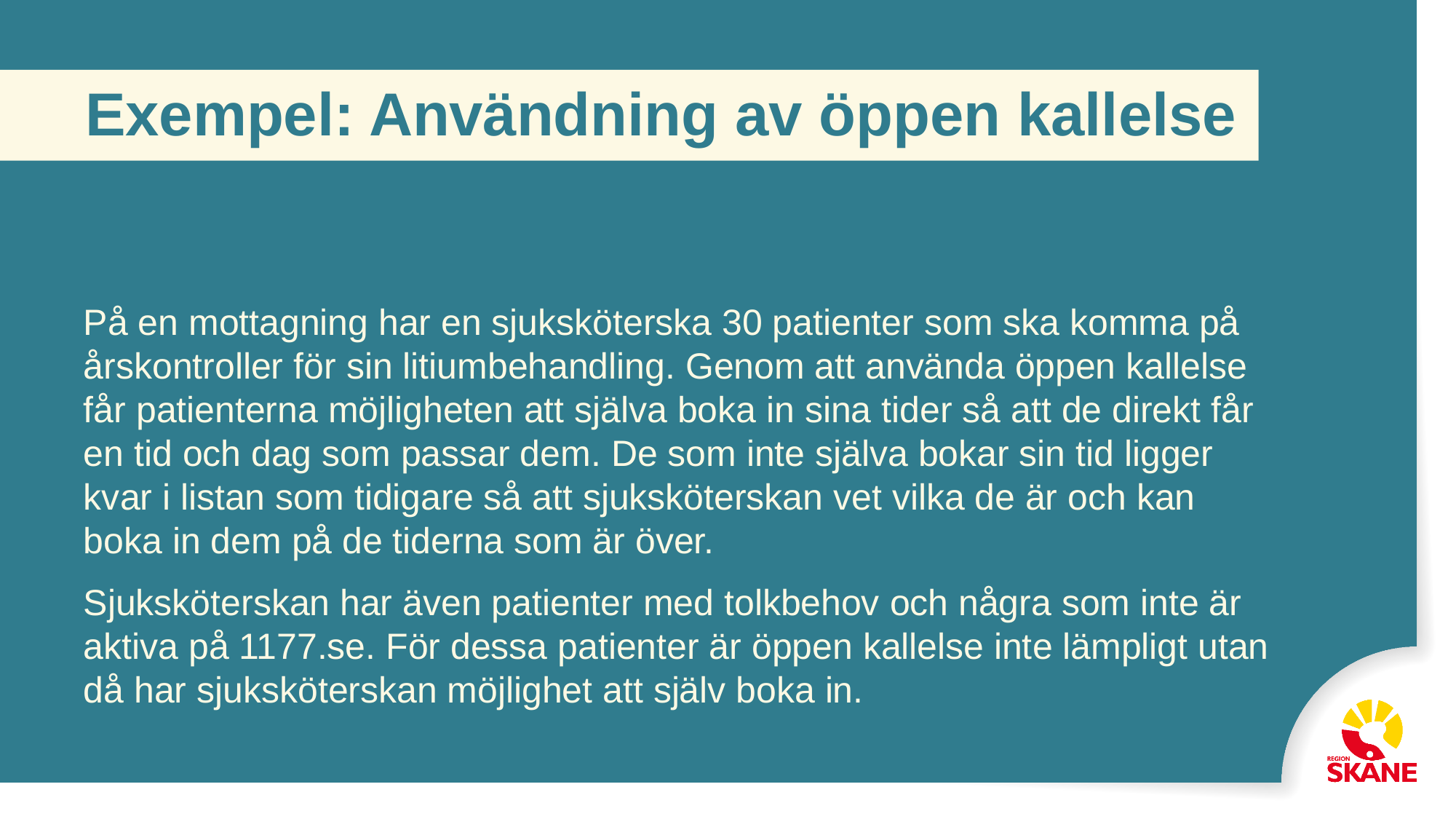

Exempel: Användning av öppen kallelse
På en mottagning har en sjuksköterska 30 patienter som ska komma på årskontroller för sin litiumbehandling. Genom att använda öppen kallelse får patienterna möjligheten att själva boka in sina tider så att de direkt får en tid och dag som passar dem. De som inte själva bokar sin tid ligger kvar i listan som tidigare så att sjuksköterskan vet vilka de är och kan  boka in dem på de tiderna som är över.
Sjuksköterskan har även patienter med tolkbehov och några som inte är aktiva på 1177.se. För dessa patienter är öppen kallelse inte lämpligt utan då har sjuksköterskan möjlighet att själv boka in.